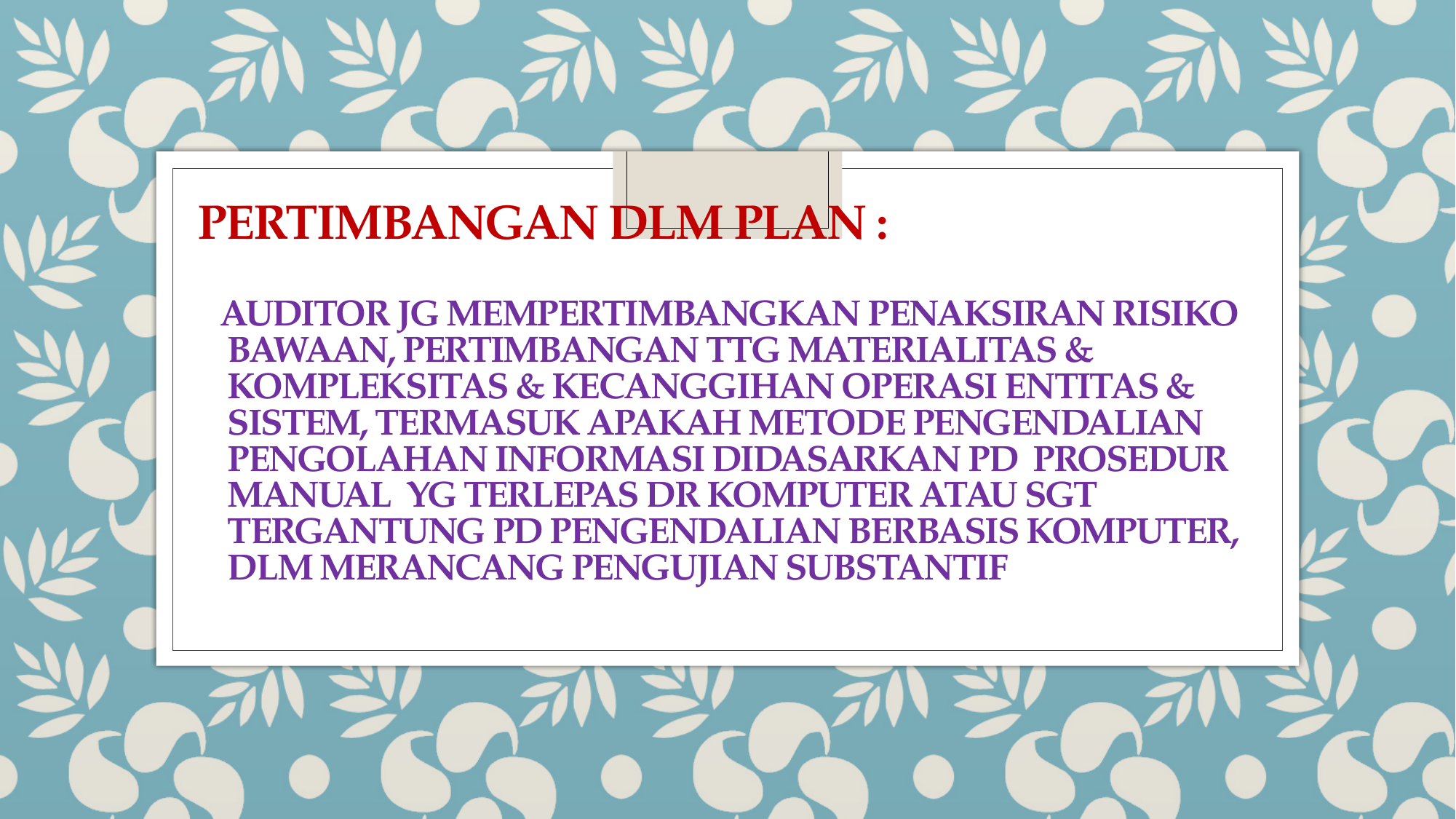

# Pertimbangan dlm plan : auditor jg mempertimbangkan penaksiran risiko bawaan, pertimbangan ttg materialitas & kompleksitas & kecanggihan operasi entitas & sistem, termasuk apakah metode Pengendalian pengolahan informasi didasarkan pd  prosedur manual  yg terlepas dr komputer atau sgt tergantung pd pengendalian berbasis komputer, dlm merancang pengujian substantif